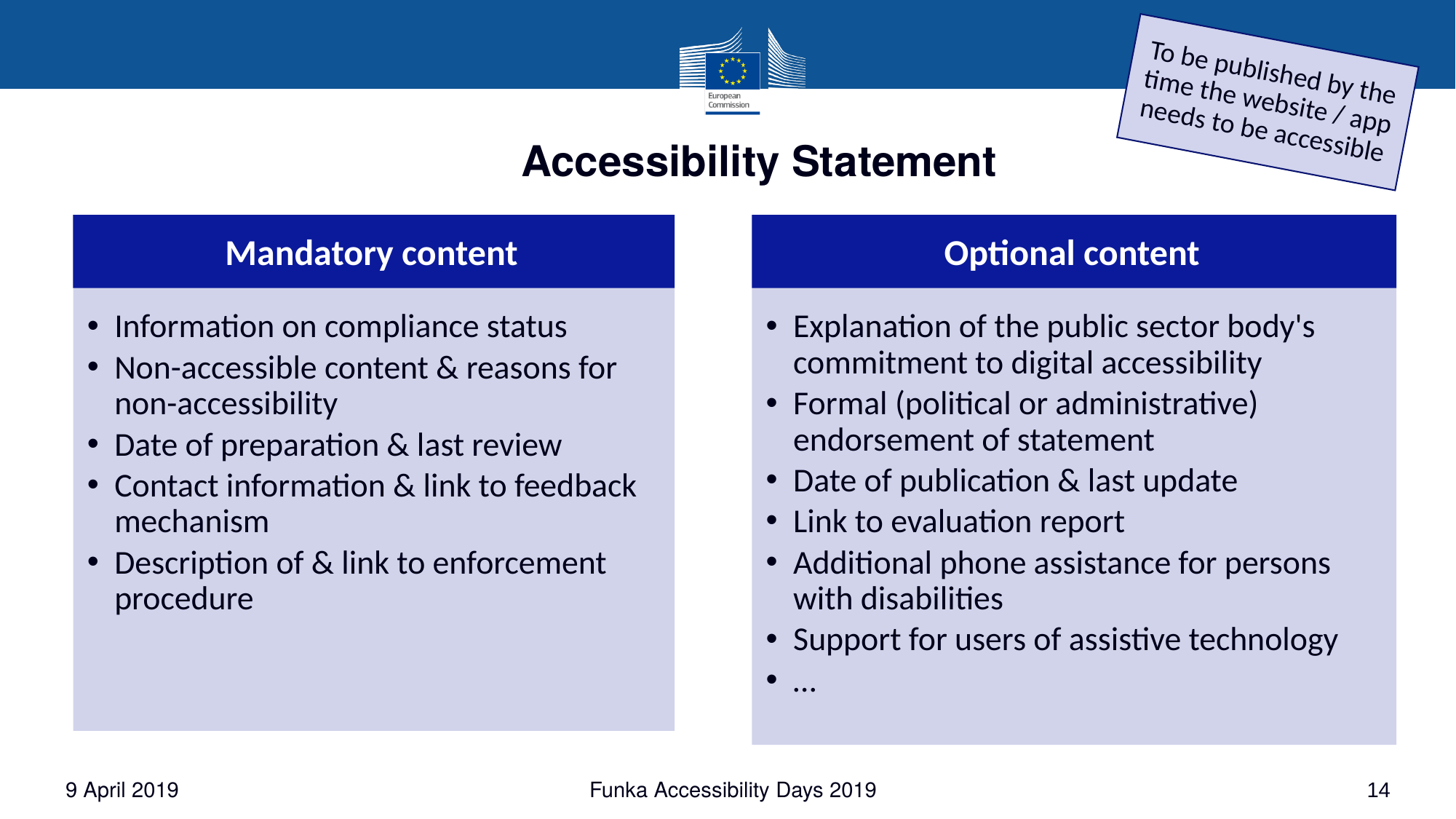

To be published by the time the website / app needs to be accessible
# Accessibility Statement

Mandatory content
Information on compliance status
Non-accessible content & reasons for non-accessibility
Date of preparation & last review
Contact information & link to feedback mechanism
Description of & link to enforcement procedure

Optional content
Explanation of the public sector body's commitment to digital accessibility
Formal (political or administrative) endorsement of statement
Date of publication & last update
Link to evaluation report
Additional phone assistance for persons with disabilities
Support for users of assistive technology
…

9 April 2019

Funka Accessibility Days 2019
14